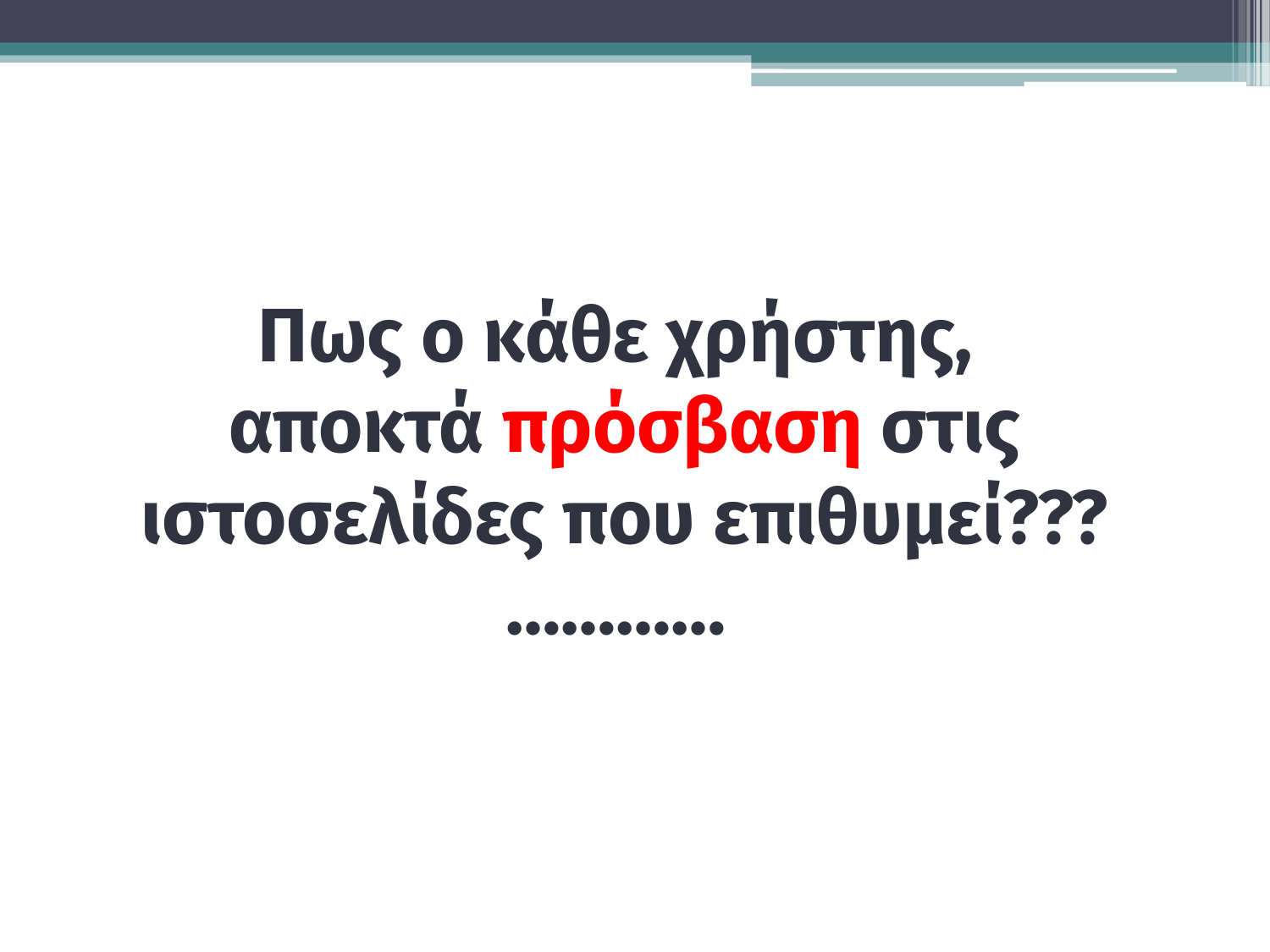

# Πως ο κάθε χρήστης, αποκτά πρόσβαση στις ιστοσελίδες που επιθυμεί??? …………